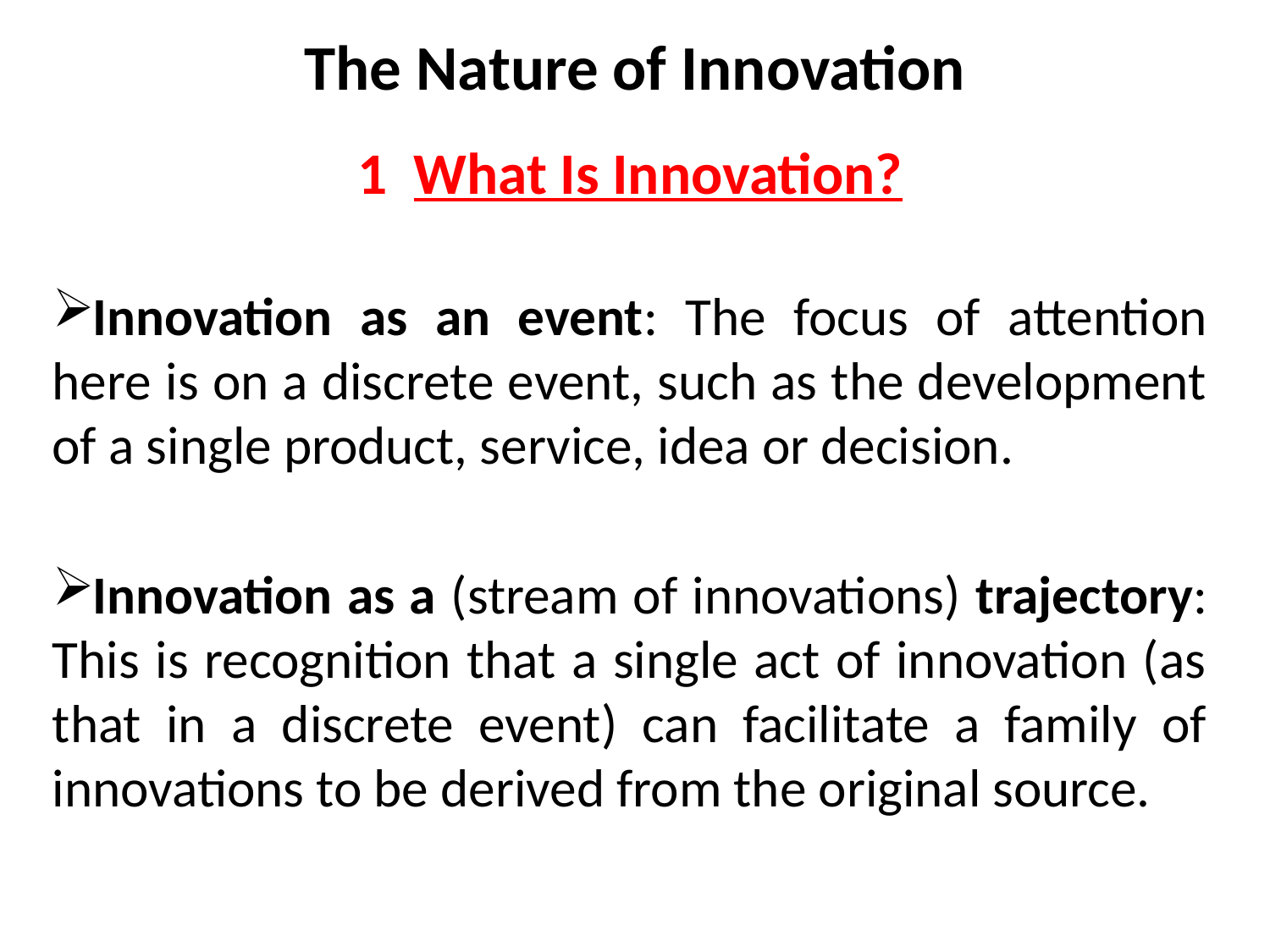

# The Nature of Innovation
1  What Is Innovation?

Innovation as an event: The focus of attention here is on a discrete event, such as the development of a single product, service, idea or decision.

Innovation as a (stream of innovations) trajectory: This is recognition that a single act of innovation (as that in a discrete event) can facilitate a family of innovations to be derived from the original source.